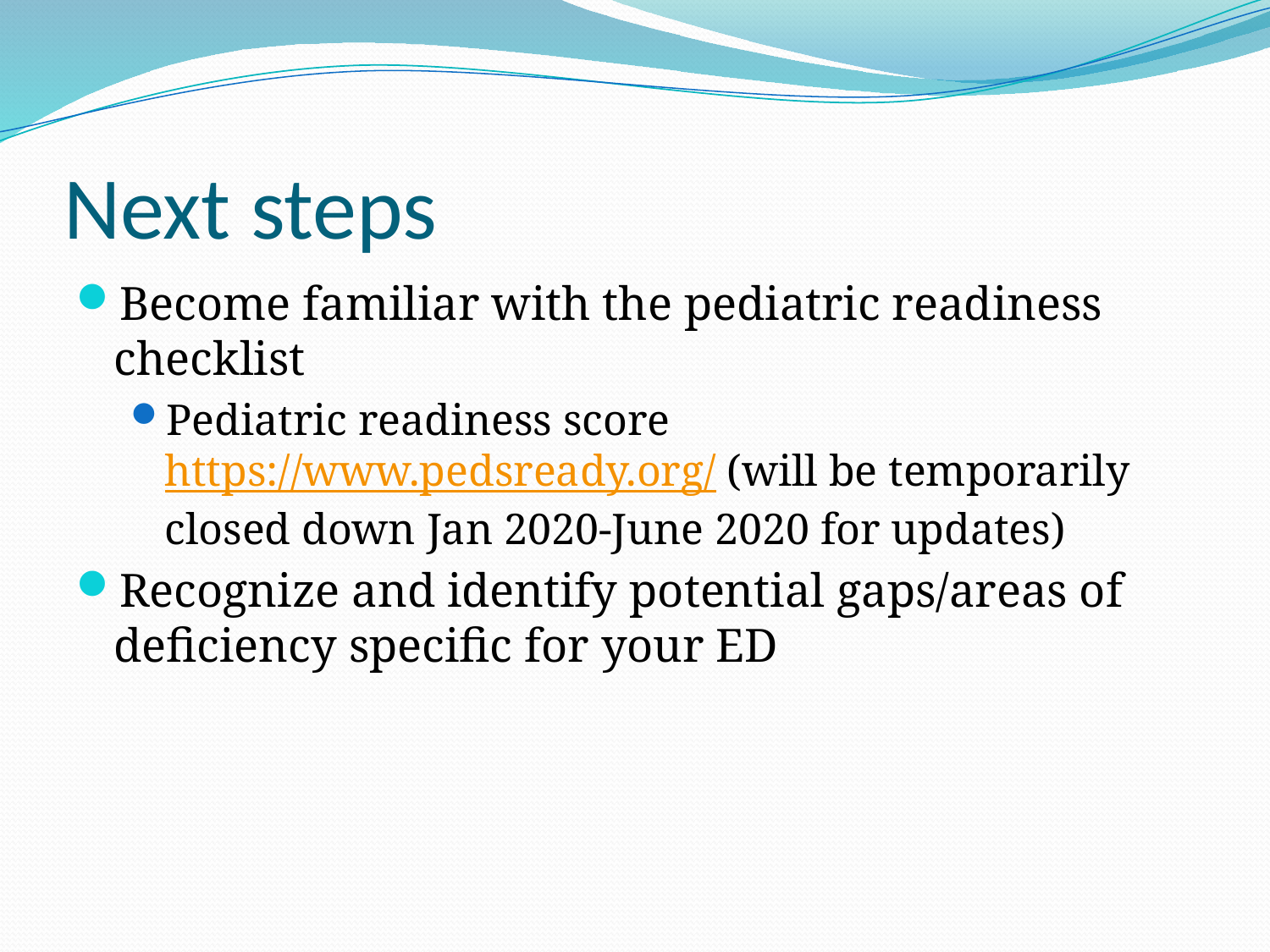

# Next steps
Become familiar with the pediatric readiness checklist
Pediatric readiness score https://www.pedsready.org/ (will be temporarily closed down Jan 2020-June 2020 for updates)
Recognize and identify potential gaps/areas of deficiency specific for your ED